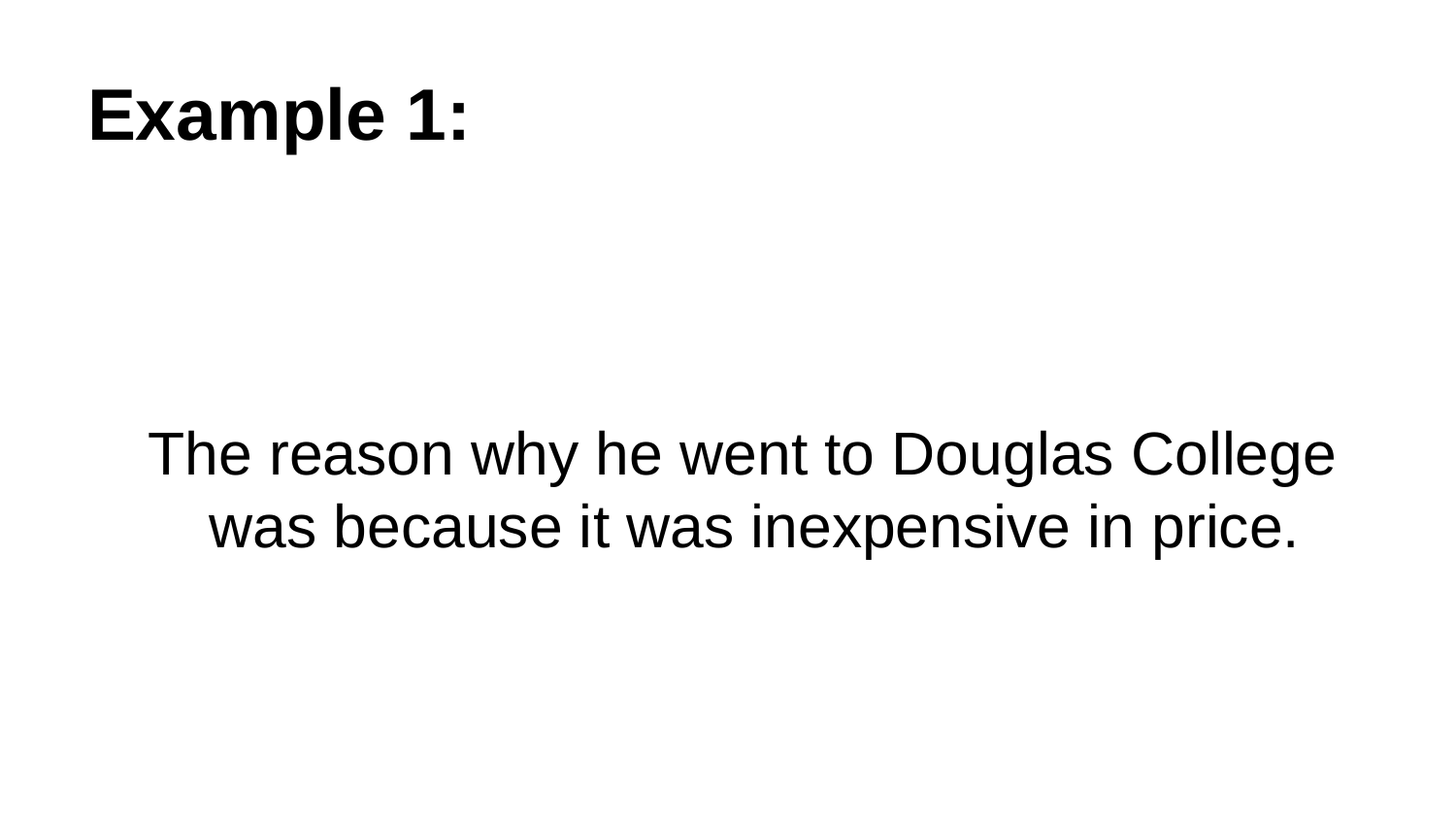

# Example 1:
The reason why he went to Douglas College was because it was inexpensive in price.